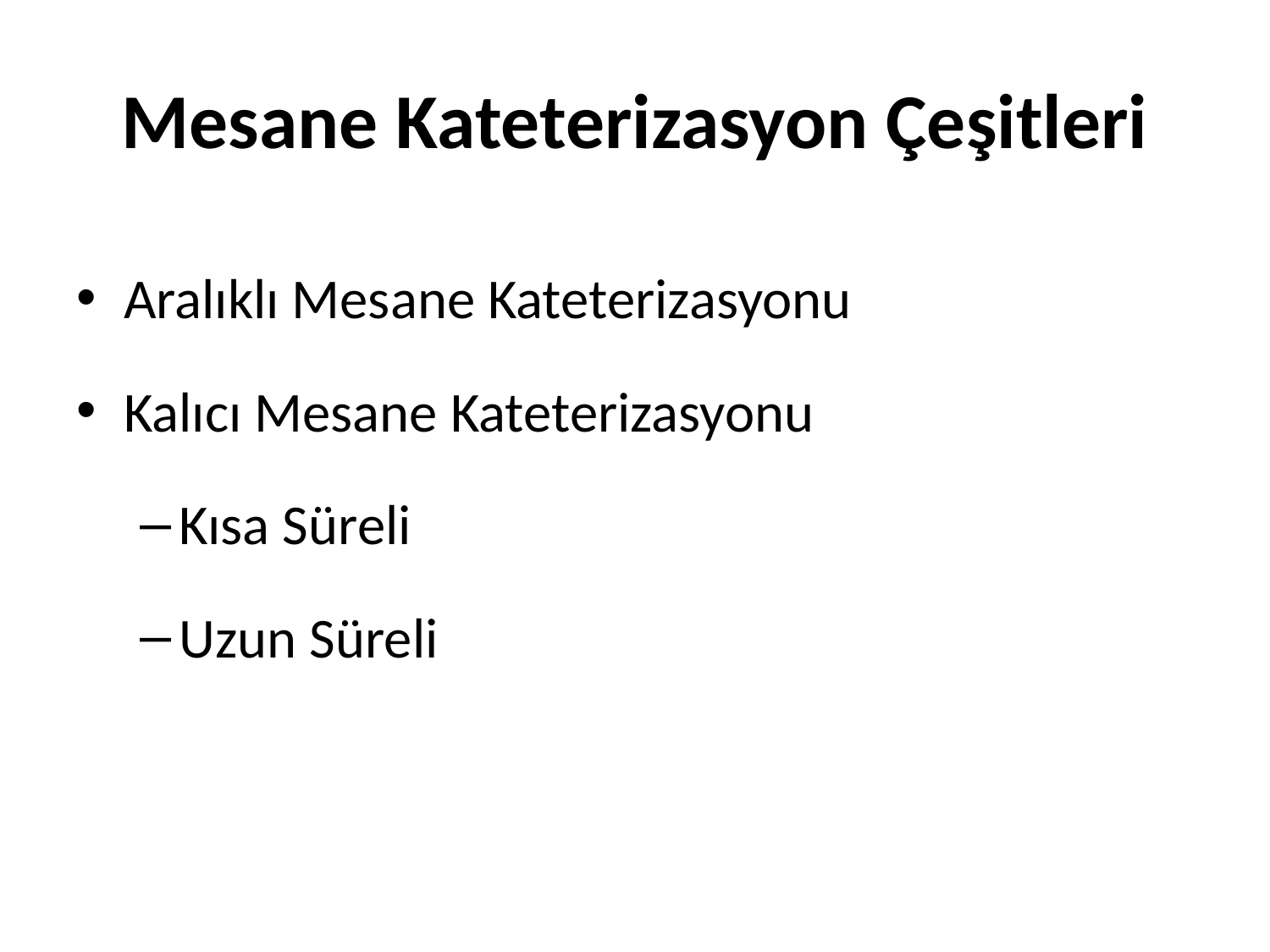

# Mesane Kateterizasyon Çeşitleri
Aralıklı Mesane Kateterizasyonu
Kalıcı Mesane Kateterizasyonu
Kısa Süreli
Uzun Süreli